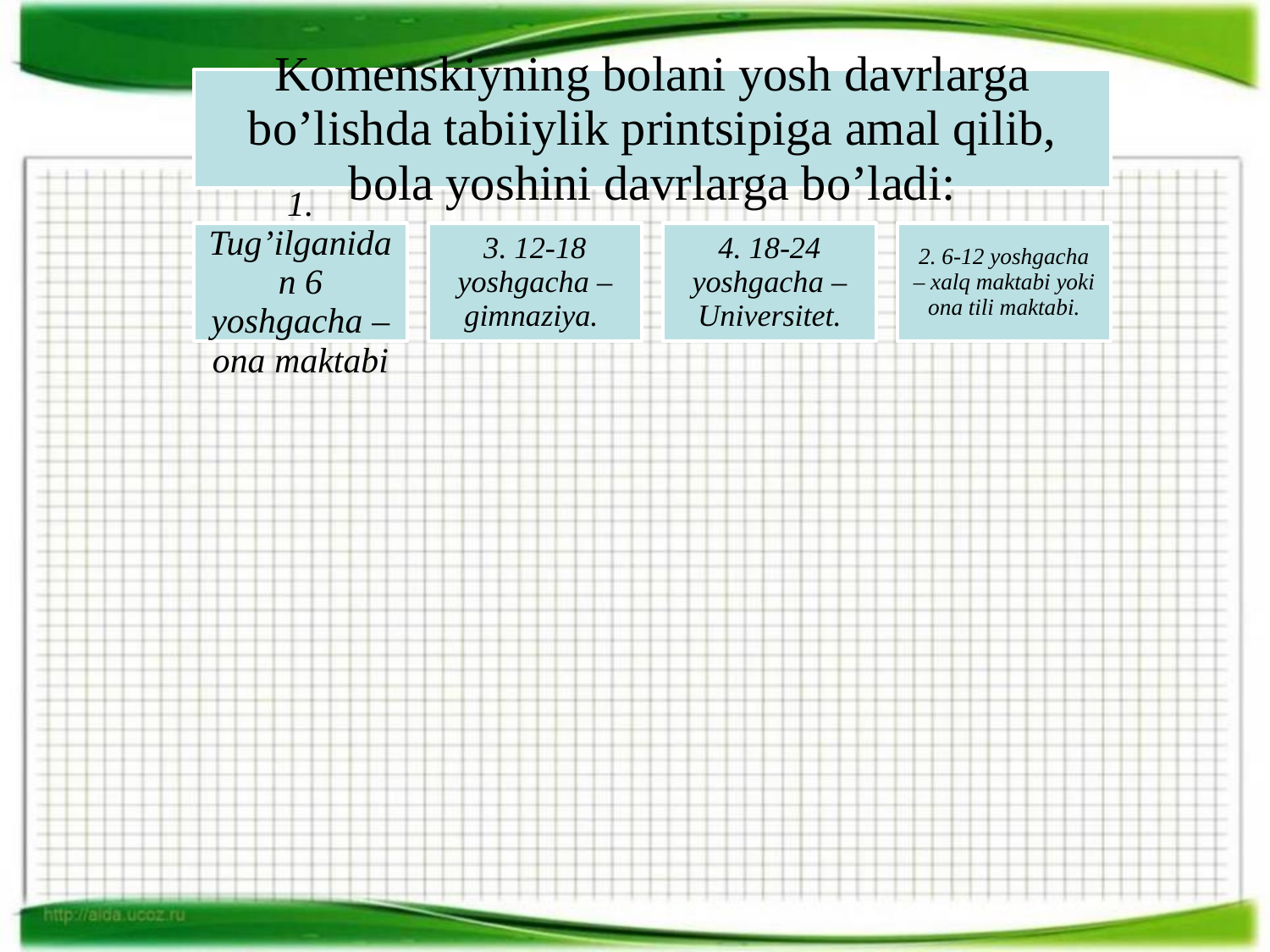

3. 12-18 yoshgacha – gimnaziya.
4. 18-24 yoshgacha – Universitet.
2. 6-12 yoshgacha – xalq maktabi yoki ona tili maktabi.